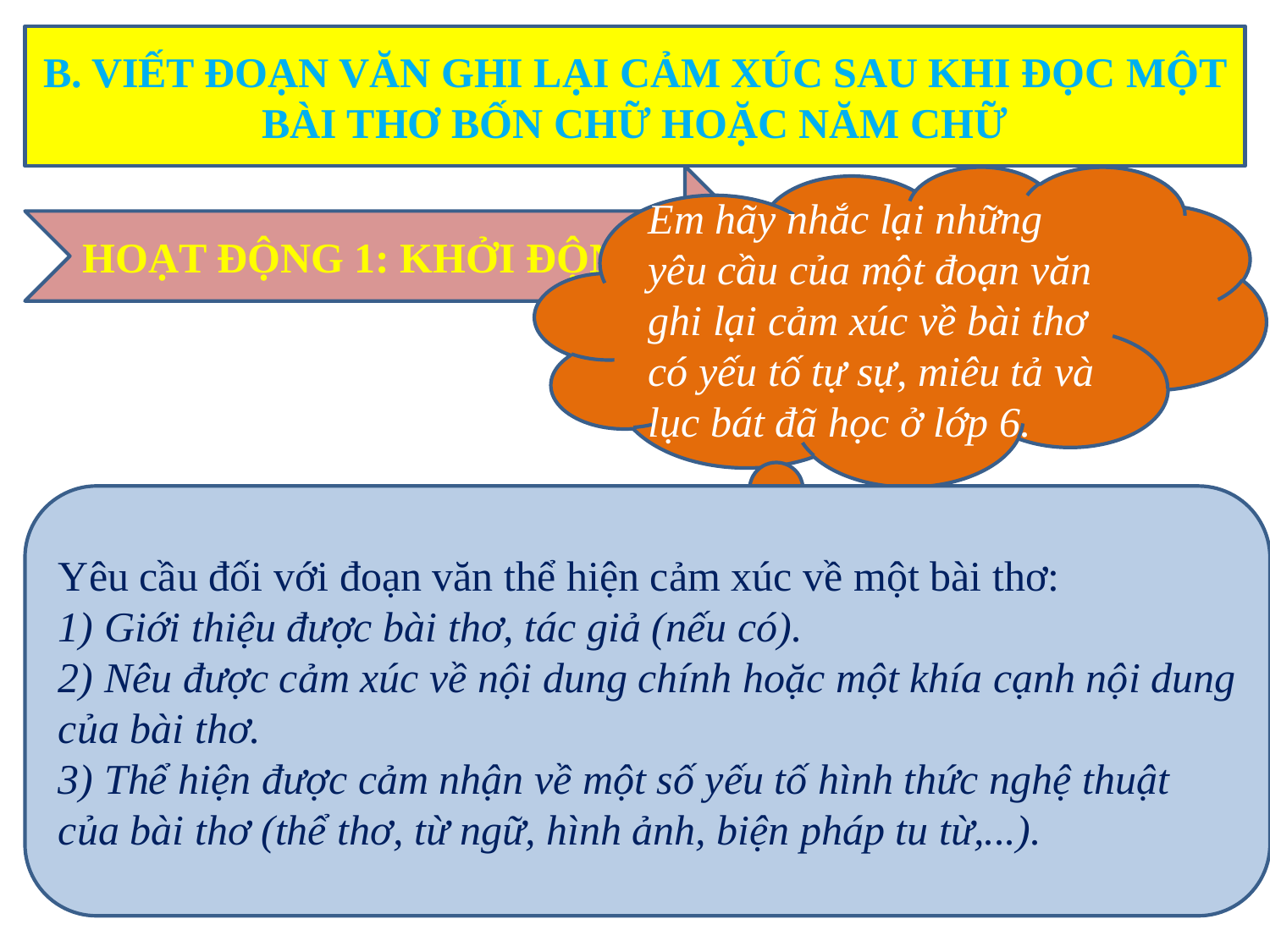

B. VIẾT ĐOẠN VĂN GHI LẠI CẢM XÚC SAU KHI ĐỌC MỘT BÀI THƠ BỐN CHỮ HOẶC NĂM CHỮ
HOẠT ĐỘNG 1: KHỞI ĐỘNG
Em hãy nhắc lại những yêu cầu của một đoạn văn ghi lại cảm xúc về bài thơ có yếu tố tự sự, miêu tả và lục bát đã học ở lớp 6.
Yêu cầu đối với đoạn văn thể hiện cảm xúc về một bài thơ:
1) Giới thiệu được bài thơ, tác giả (nếu có).
2) Nêu được cảm xúc về nội dung chính hoặc một khía cạnh nội dung của bài thơ.
3) Thể hiện được cảm nhận về một số yếu tố hình thức nghệ thuật của bài thơ (thể thơ, từ ngữ, hình ảnh, biện pháp tu từ,...).